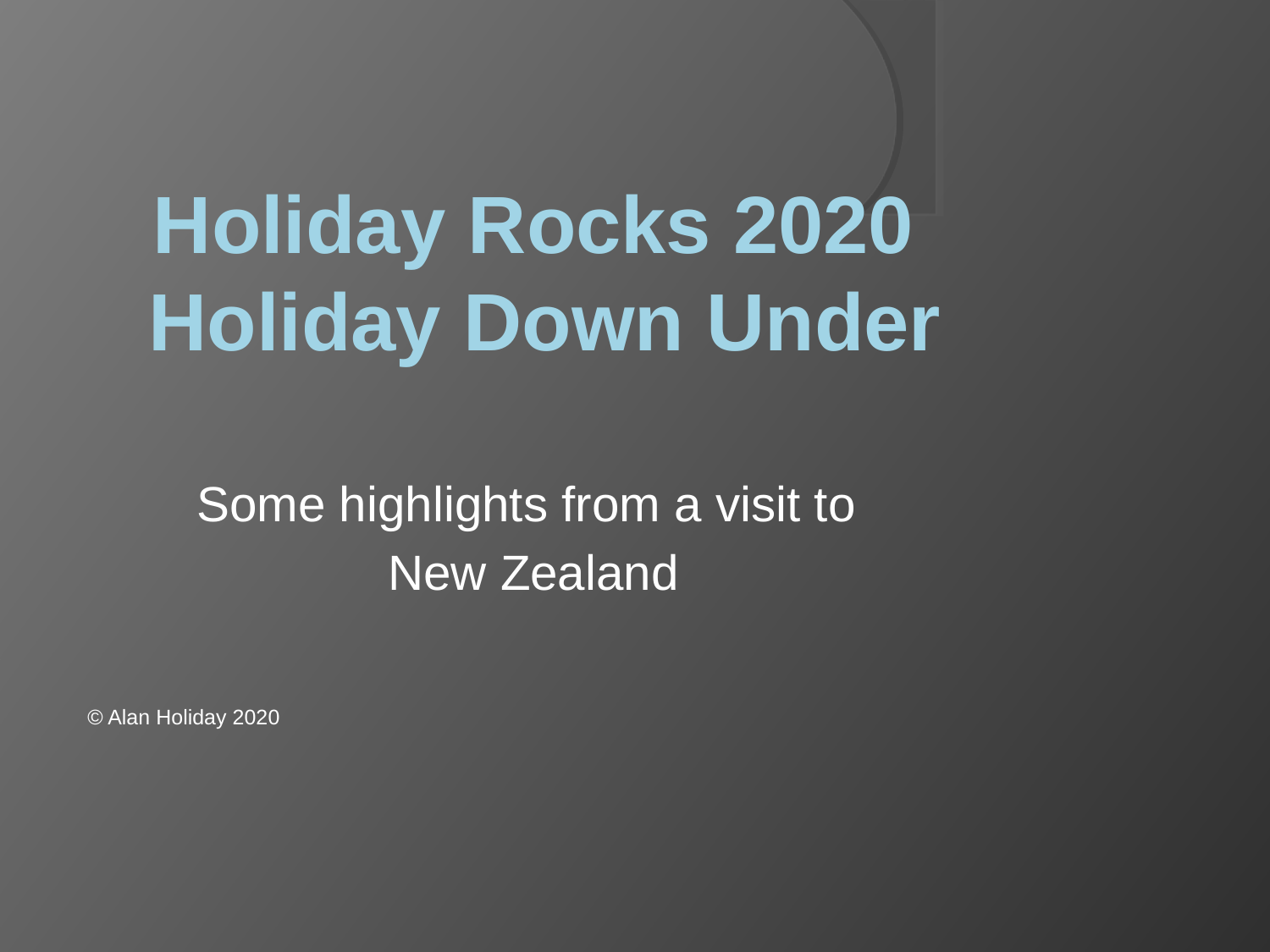

Holiday Rocks 2020
Holiday Down Under
Some highlights from a visit to
New Zealand

© Alan Holiday 2020